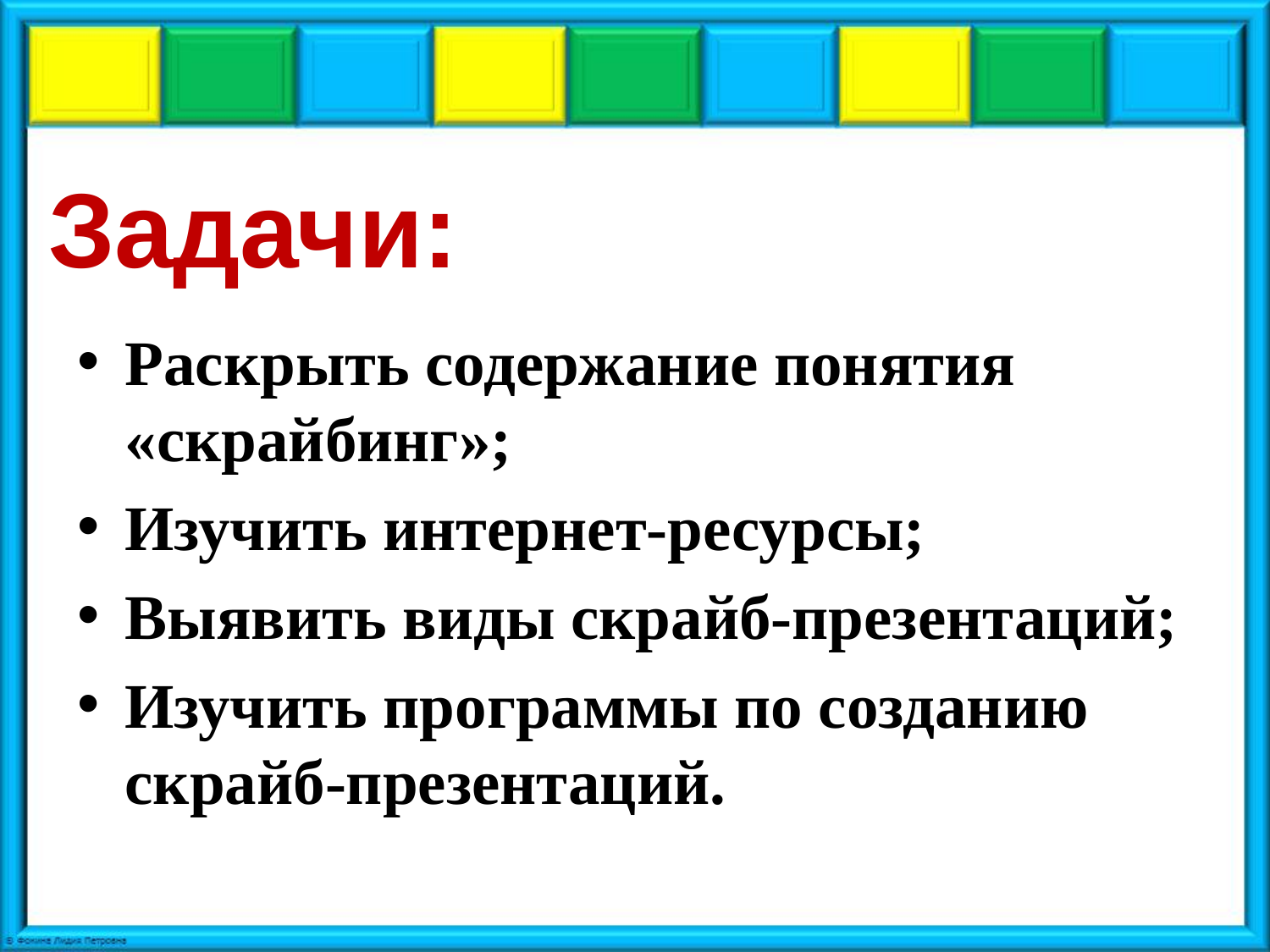

Задачи:
Раскрыть содержание понятия «скрайбинг»;
Изучить интернет-ресурсы;
Выявить виды скрайб-презентаций;
Изучить программы по созданию скрайб-презентаций.